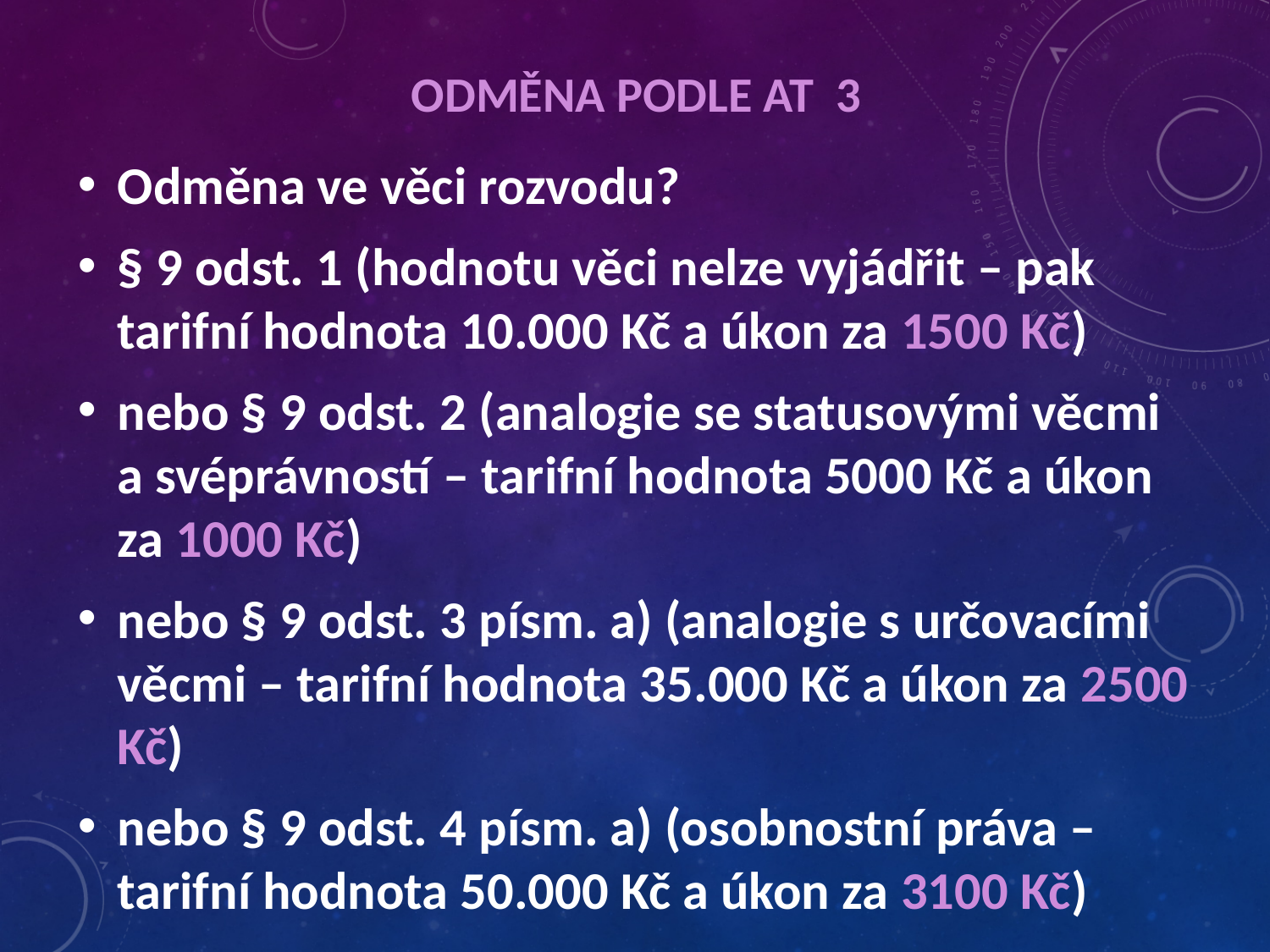

# Odměna podle AT  3
Odměna ve věci rozvodu?
§ 9 odst. 1 (hodnotu věci nelze vyjádřit – pak tarifní hodnota 10.000 Kč a úkon za 1500 Kč)
nebo § 9 odst. 2 (analogie se statusovými věcmi a svéprávností – tarifní hodnota 5000 Kč a úkon za 1000 Kč)
nebo § 9 odst. 3 písm. a) (analogie s určovacími věcmi – tarifní hodnota 35.000 Kč a úkon za 2500 Kč)
nebo § 9 odst. 4 písm. a) (osobnostní práva – tarifní hodnota 50.000 Kč a úkon za 3100 Kč)